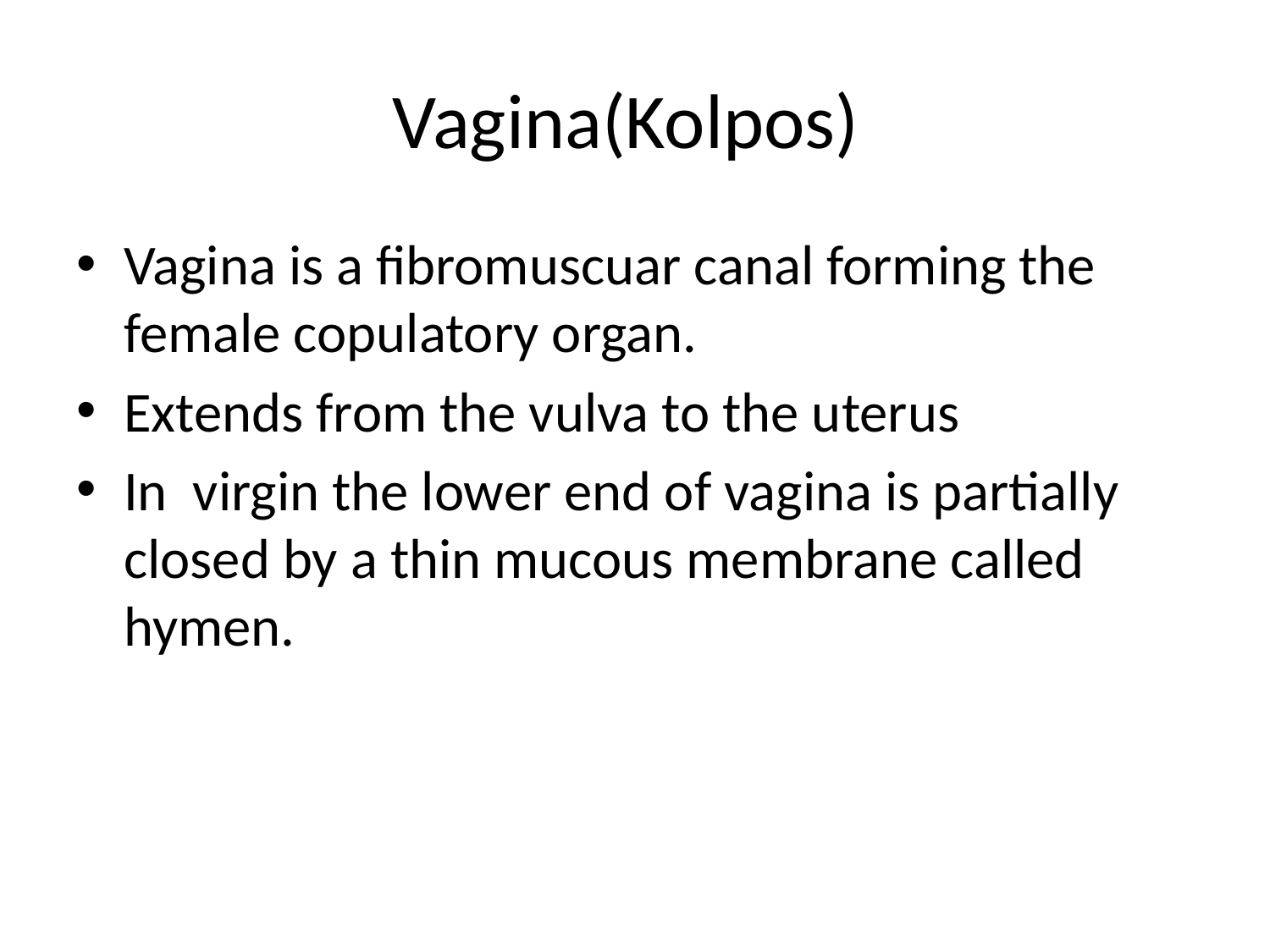

# Vagina(Kolpos)
Vagina is a fibromuscuar canal forming the female copulatory organ.
Extends from the vulva to the uterus
In  virgin the lower end of vagina is partially closed by a thin mucous membrane called hymen.